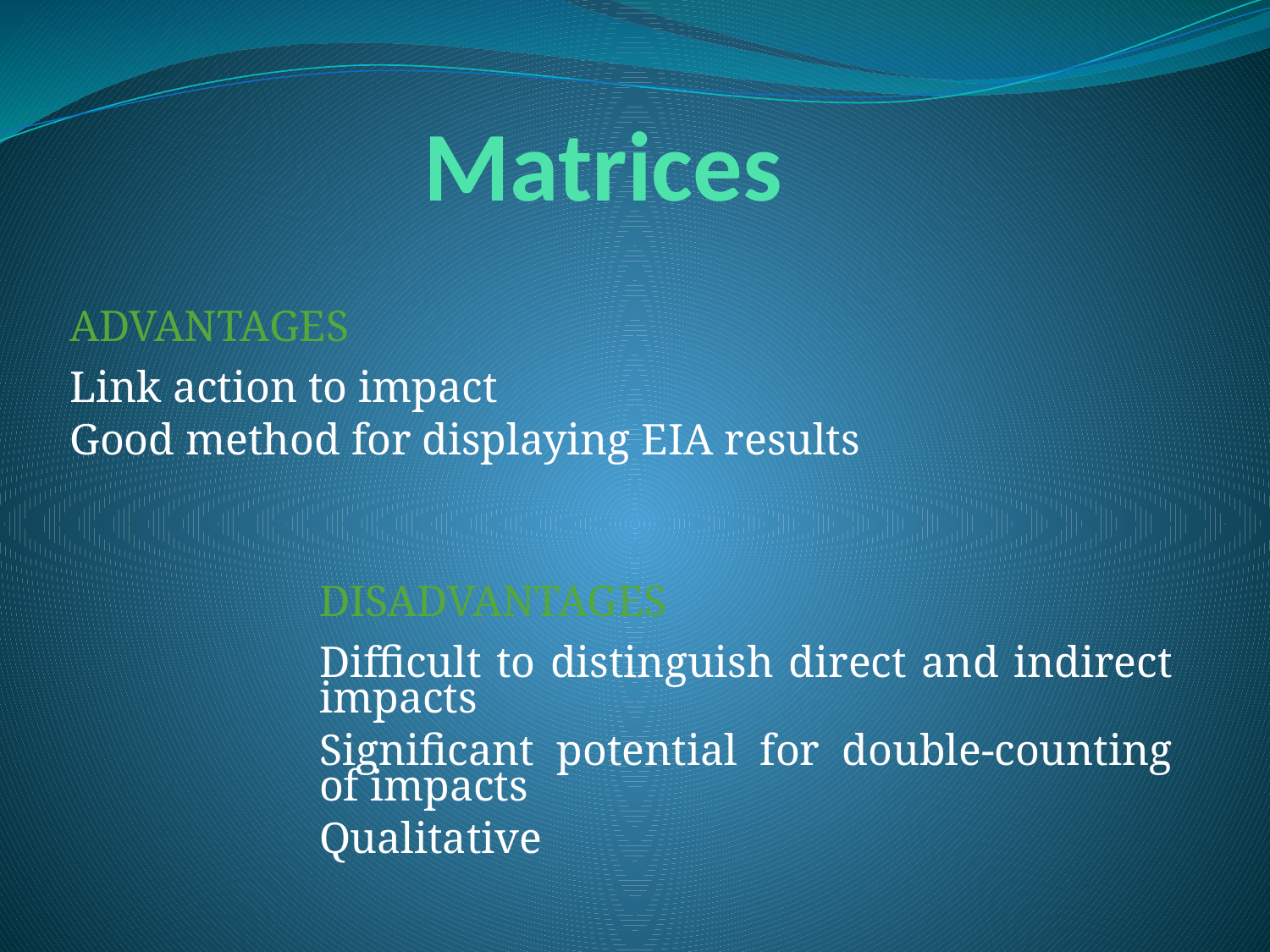

# Matrices
ADVANTAGES
Link action to impact
Good method for displaying EIA results

DISADVANTAGES
Difficult to distinguish direct and indirect impacts
Significant potential for double-counting of impacts
Qualitative